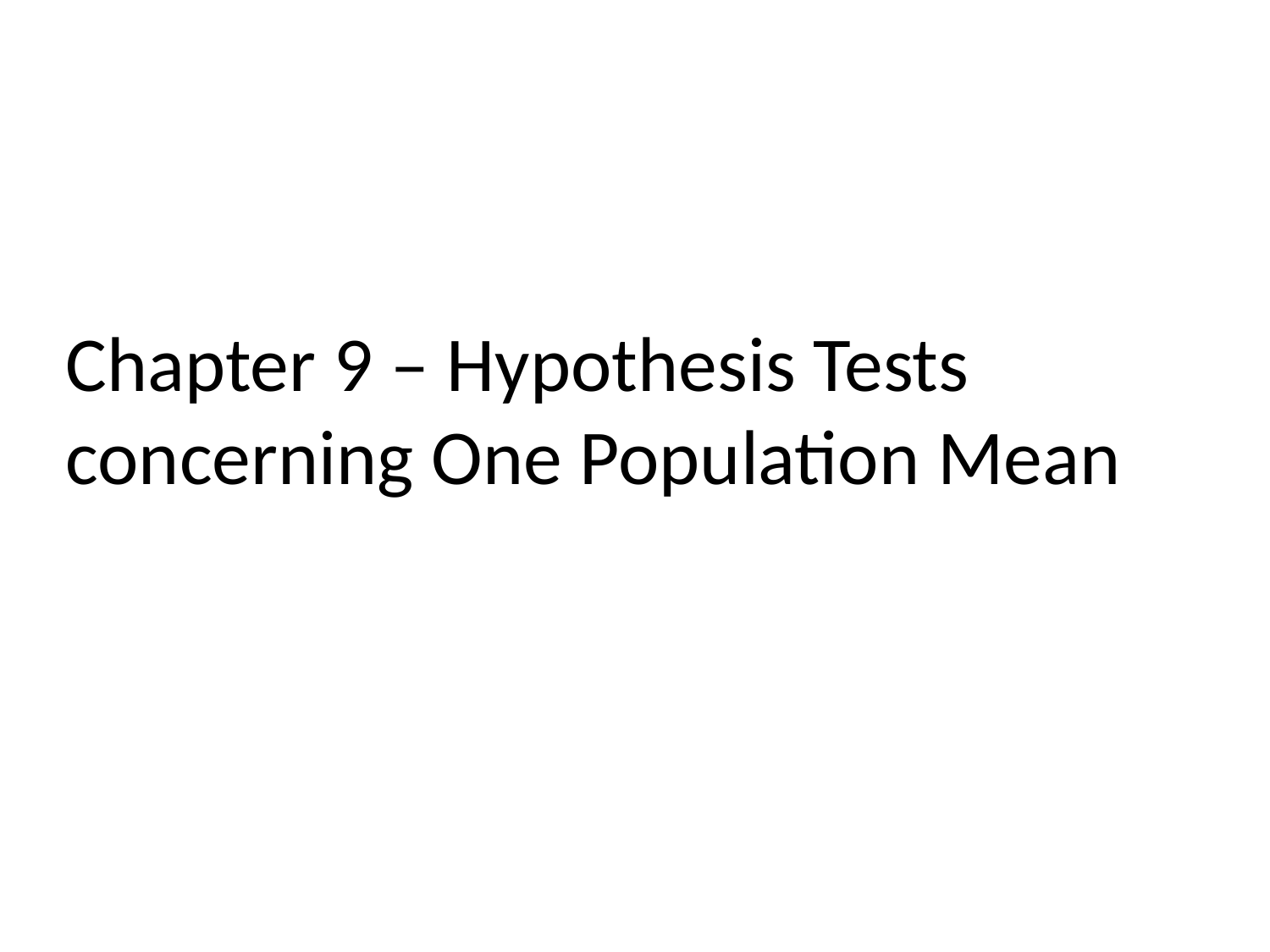

# Chapter 9 – Hypothesis Tests concerning One Population Mean